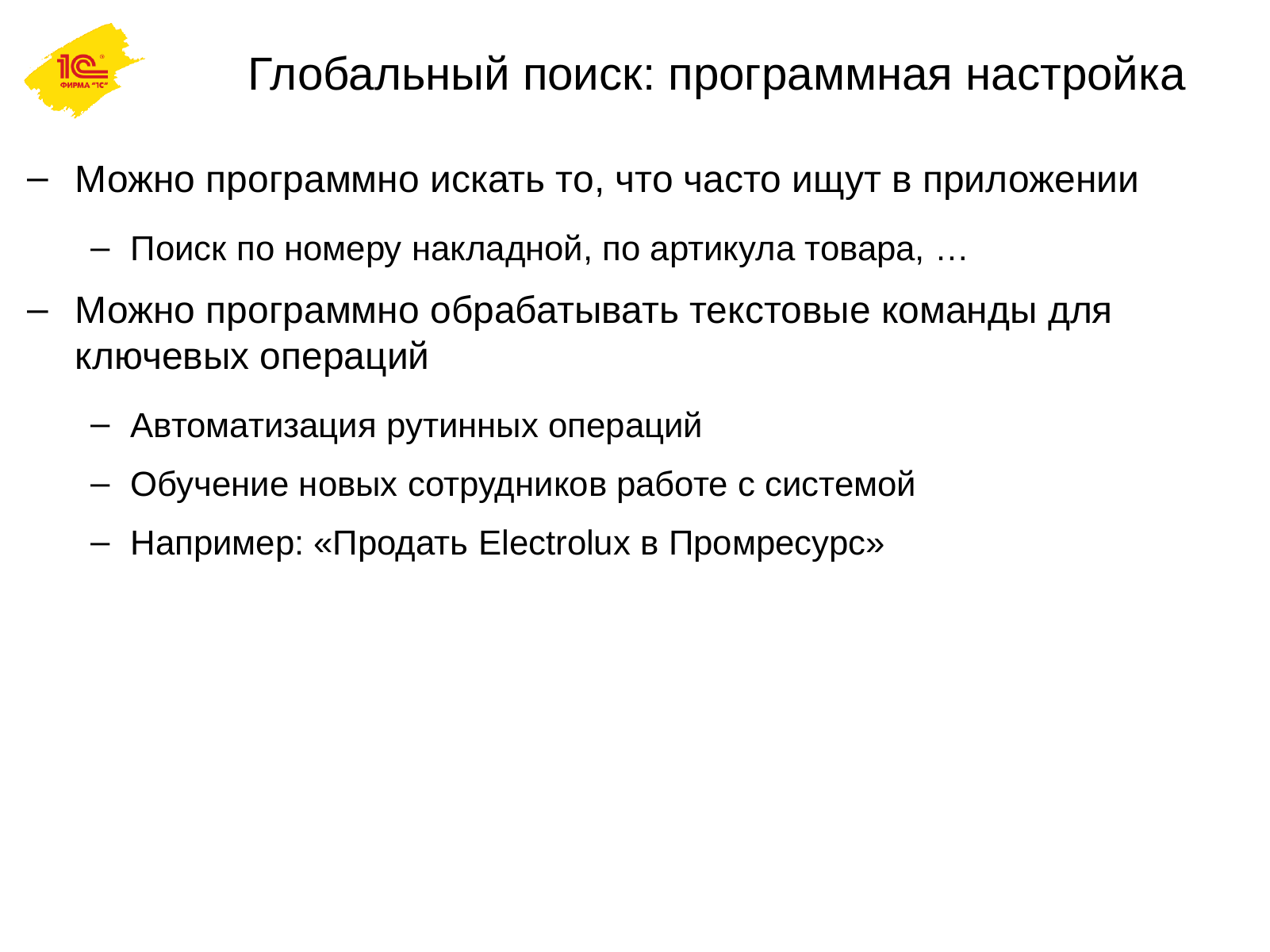

# Глобальный поиск: программная настройка
Можно программно искать то, что часто ищут в приложении
Поиск по номеру накладной, по артикула товара, …
Можно программно обрабатывать текстовые команды для ключевых операций
Автоматизация рутинных операций
Обучение новых сотрудников работе с системой
Например: «Продать Electrolux в Промресурс»